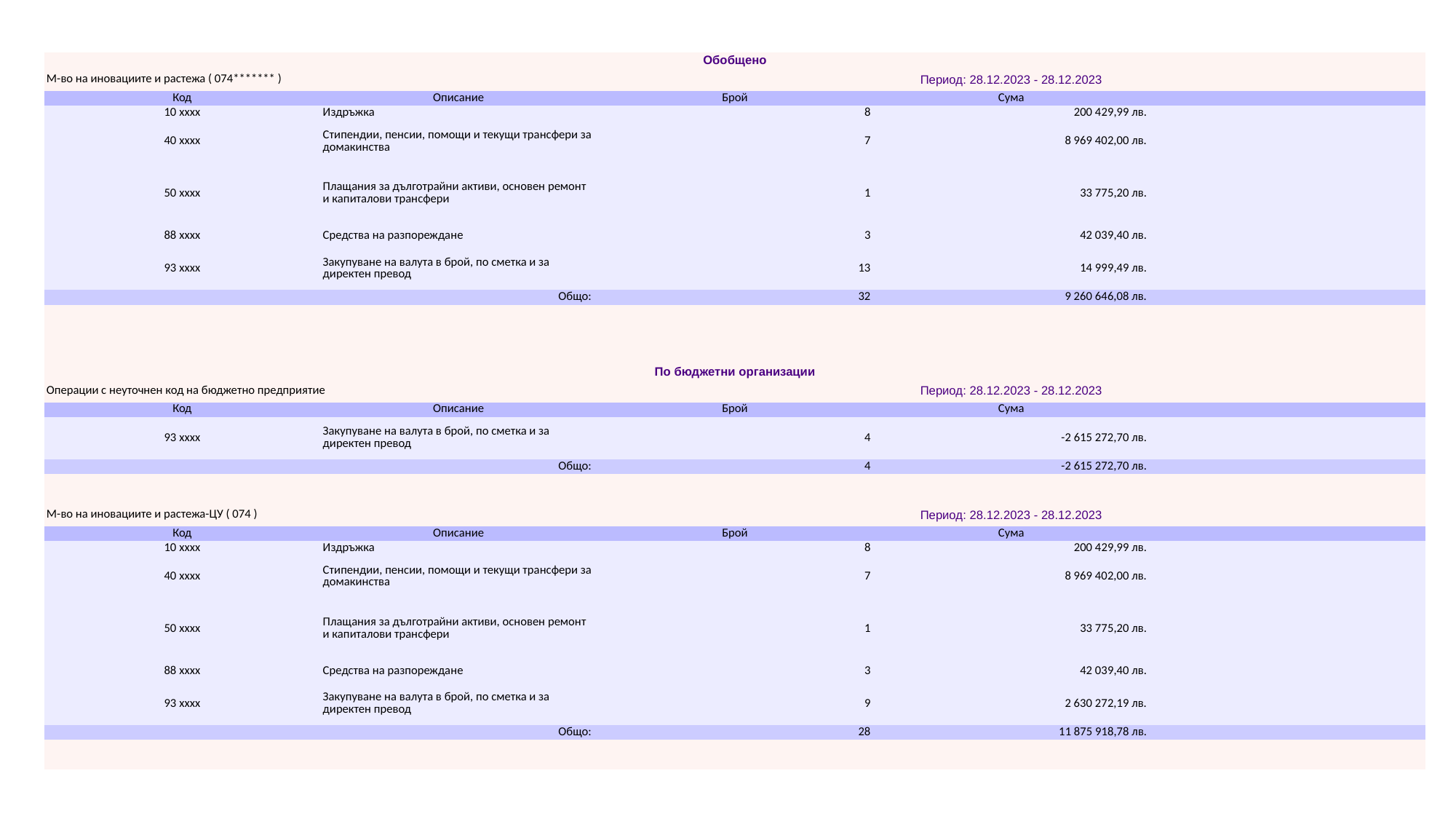

| Обобщено |  |  |  |  |
| --- | --- | --- | --- | --- |
| М-во на иновациите и растежа ( 074\*\*\*\*\*\*\* ) |  | Период: 28.12.2023 - 28.12.2023 |  |  |
| Код | Описание | Брой | Сума |  |
| 10 xxxx | Издръжка | 8 | 200 429,99 лв. |  |
| 40 xxxx | Стипендии, пенсии, помощи и текущи трансфери за домакинства | 7 | 8 969 402,00 лв. |  |
| 50 xxxx | Плащания за дълготрайни активи, основен ремонт и капиталови трансфери | 1 | 33 775,20 лв. |  |
| 88 xxxx | Средства на разпореждане | 3 | 42 039,40 лв. |  |
| 93 xxxx | Закупуване на валута в брой, по сметка и за директен превод | 13 | 14 999,49 лв. |  |
| Общо: |  | 32 | 9 260 646,08 лв. |  |
|  |  |  |  |  |
|  |  |  |  |  |
|  |  |  |  |  |
|  |  |  |  |  |
| По бюджетни организации |  |  |  |  |
| Операции с неуточнен код на бюджетно предприятие |  | Период: 28.12.2023 - 28.12.2023 |  |  |
| Код | Описание | Брой | Сума |  |
| 93 xxxx | Закупуване на валута в брой, по сметка и за директен превод | 4 | -2 615 272,70 лв. |  |
| Общо: |  | 4 | -2 615 272,70 лв. |  |
|  |  |  |  |  |
|  |  |  |  |  |
| М-во на иновациите и растежа-ЦУ ( 074 ) |  | Период: 28.12.2023 - 28.12.2023 |  |  |
| Код | Описание | Брой | Сума |  |
| 10 xxxx | Издръжка | 8 | 200 429,99 лв. |  |
| 40 xxxx | Стипендии, пенсии, помощи и текущи трансфери за домакинства | 7 | 8 969 402,00 лв. |  |
| 50 xxxx | Плащания за дълготрайни активи, основен ремонт и капиталови трансфери | 1 | 33 775,20 лв. |  |
| 88 xxxx | Средства на разпореждане | 3 | 42 039,40 лв. |  |
| 93 xxxx | Закупуване на валута в брой, по сметка и за директен превод | 9 | 2 630 272,19 лв. |  |
| Общо: |  | 28 | 11 875 918,78 лв. |  |
|  |  |  |  |  |
|  |  |  |  |  |
#